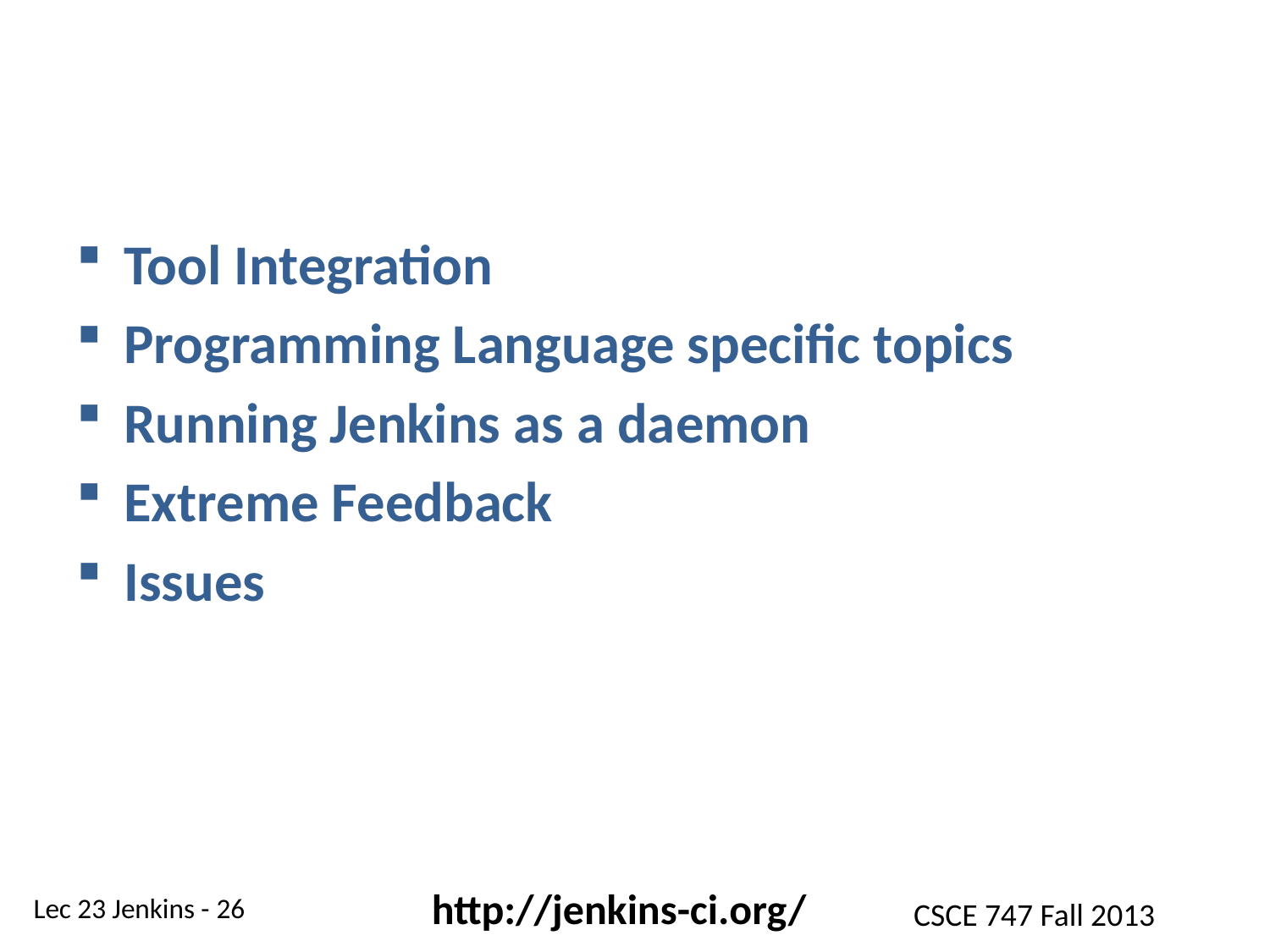

#
Tool Integration
Programming Language specific topics
Running Jenkins as a daemon
Extreme Feedback
Issues

http://jenkins-ci.org/